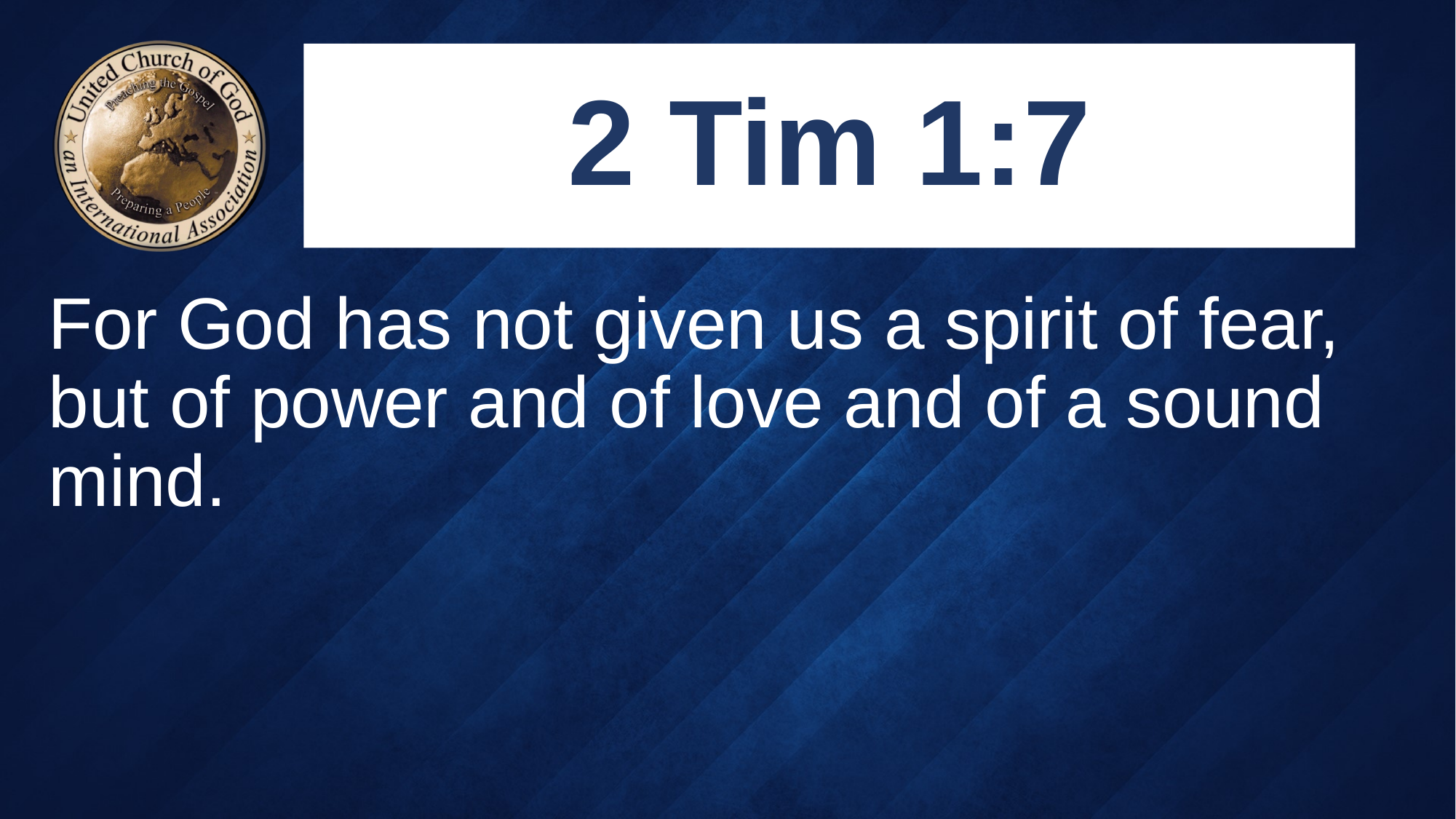

# 2 Tim 1:7
For God has not given us a spirit of fear, but of power and of love and of a sound mind.